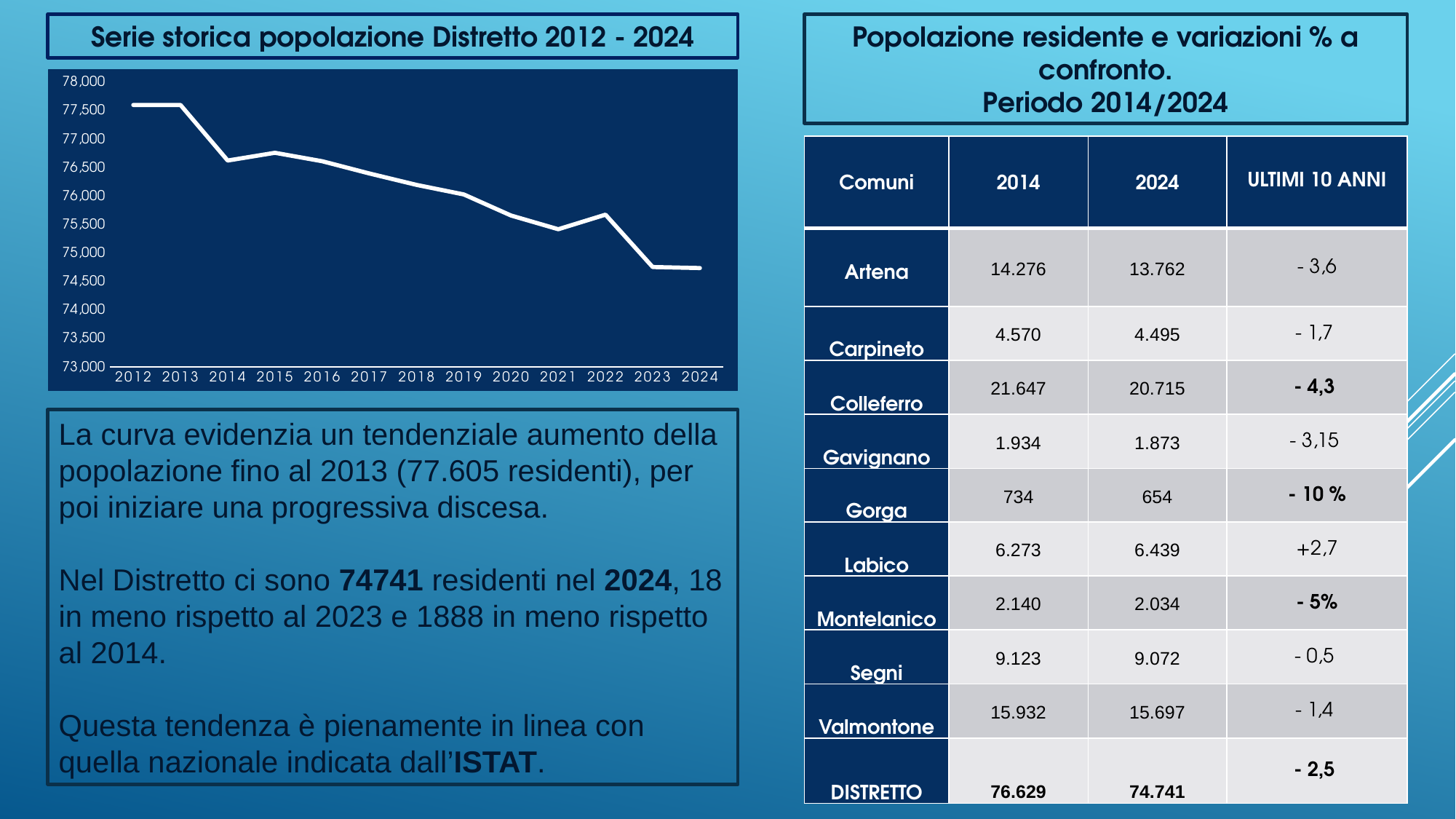

Serie storica popolazione Distretto 2012 - 2024
Popolazione residente e variazioni % a confronto.
Periodo 2014/2024

### Chart

| Category |  |
|---|---|
| 2012 | 77605.0 |
| 2013 | 77605.0 |
| 2014 | 76629.0 |
| 2015 | 76765.0 |
| 2016 | 76617.0 |
| 2017 | 76402.0 |
| 2018 | 76201.0 |
| 2019 | 76033.0 |
| 2020 | 75664.0 |
| 2021 | 75423.0 |
| 2022 | 75679.0 |
| 2023 | 74759.0 |
| 2024 | 74741.0 |
| Comuni | 2014 | 2024 | ULTIMI 10 ANNI |
| --- | --- | --- | --- |
| Artena | 14.276 | 13.762 | - 3,6 |
| Carpineto | 4.570 | 4.495 | - 1,7 |
| Colleferro | 21.647 | 20.715 | - 4,3 |
| Gavignano | 1.934 | 1.873 | - 3,15 |
| Gorga | 734 | 654 | - 10 % |
| Labico | 6.273 | 6.439 | +2,7 |
| Montelanico | 2.140 | 2.034 | - 5% |
| Segni | 9.123 | 9.072 | - 0,5 |
| Valmontone | 15.932 | 15.697 | - 1,4 |
| DISTRETTO | 76.629 | 74.741 | - 2,5 |

La curva evidenzia un tendenziale aumento della
popolazione fino al 2013 (77.605 residenti), per poi iniziare una progressiva discesa.

Nel Distretto ci sono 74741 residenti nel 2024, 18 in meno rispetto al 2023 e 1888 in meno rispetto al 2014.

Questa tendenza è pienamente in linea con quella nazionale indicata dall’ISTAT.